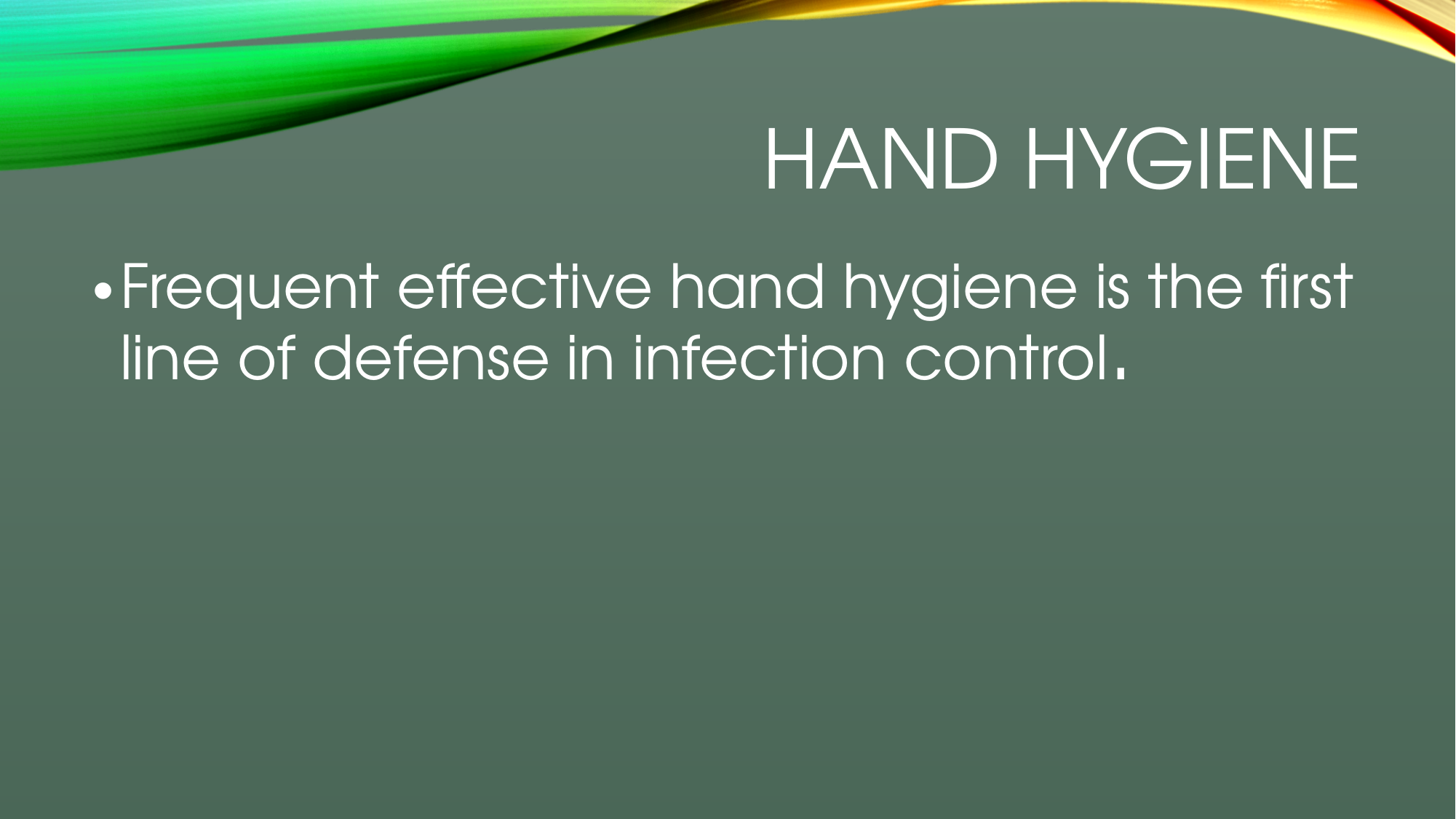

# Hand hygiene
Frequent effective hand hygiene is the first line of defense in infection control.